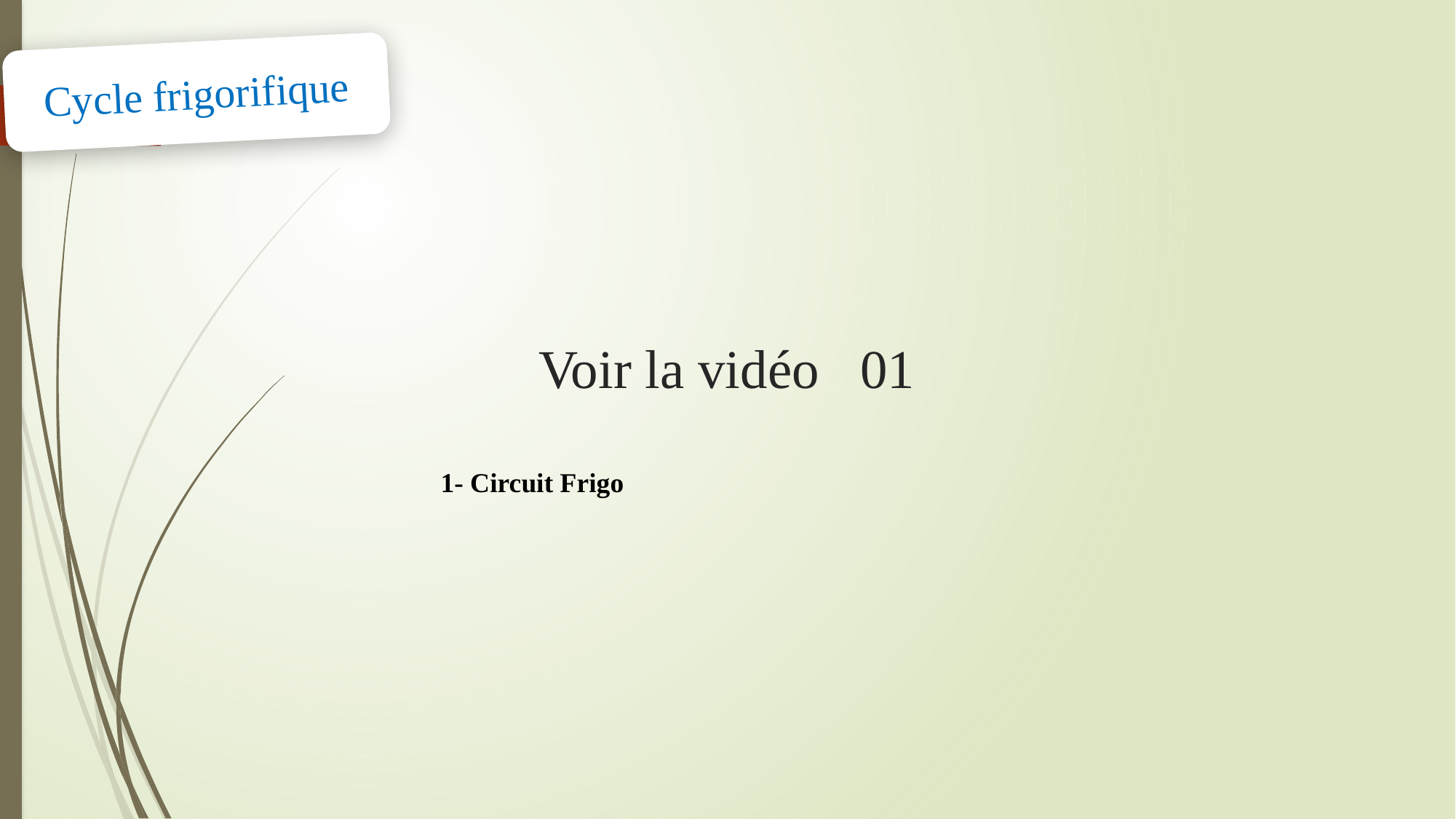

Cycle frigorifique
# Voir la vidéo   01
1- Circuit Frigo